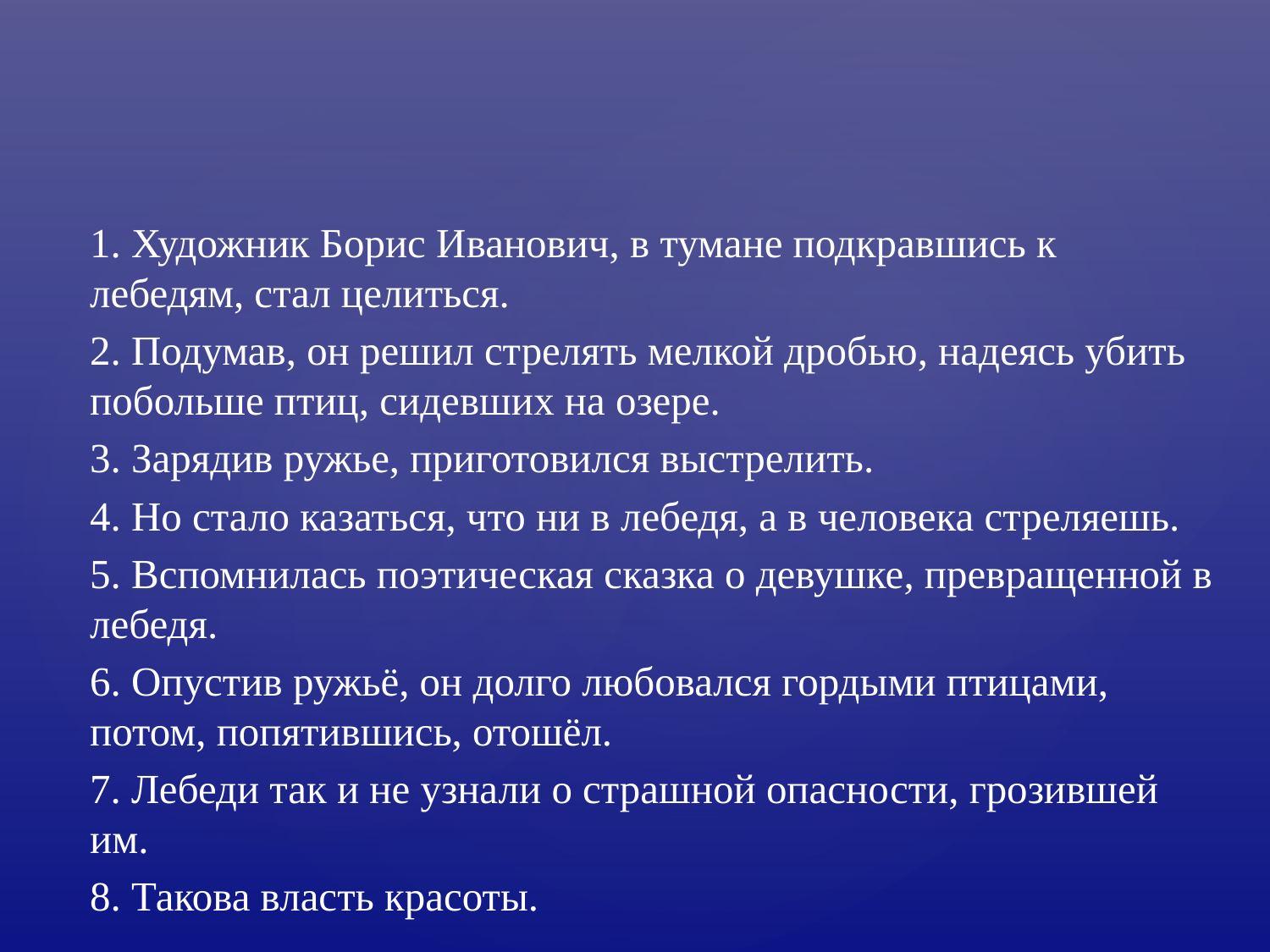

1. Художник Борис Иванович, в тумане подкравшись к   лебедям, стал целиться.
2. Подумав, он решил стрелять мелкой дробью, надеясь убить побольше птиц, сидевших на озере.
3. Зарядив ружье, приготовился выстрелить.
4. Но стало казаться, что ни в лебедя, а в человека стреляешь.
5. Вспомнилась поэтическая сказка о девушке, превращенной в лебедя.
6. Опустив ружьё, он долго любовался гордыми птицами, потом, попятившись, отошёл.
7. Лебеди так и не узнали о страшной опасности, грозившей им.
8. Такова власть красоты.